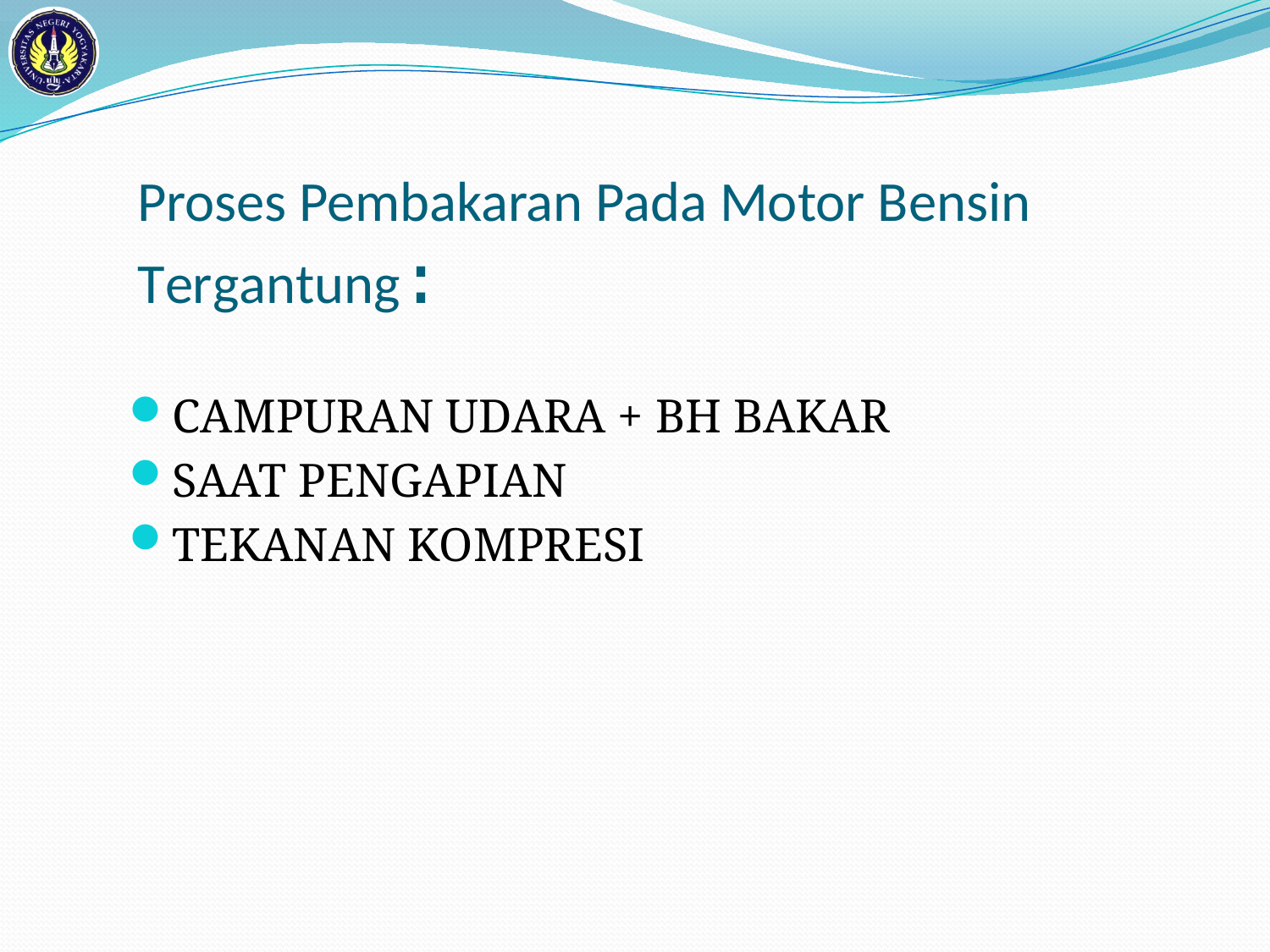

# Proses Pembakaran Pada Motor Bensin Tergantung:
CAMPURAN UDARA + BH BAKAR
SAAT PENGAPIAN
TEKANAN KOMPRESI